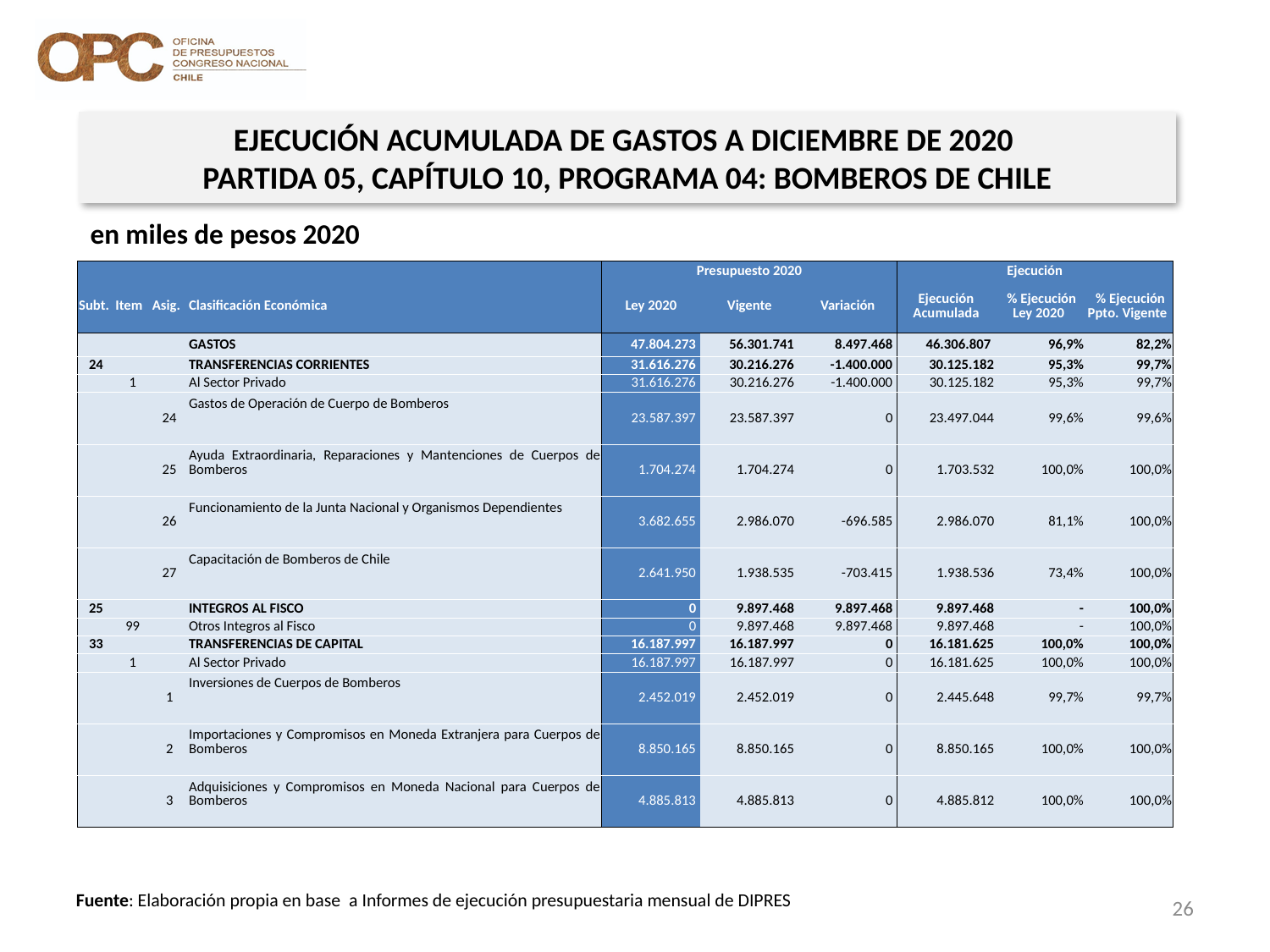

EJECUCIÓN ACUMULADA DE GASTOS A DICIEMBRE DE 2020
PARTIDA 05, CAPÍTULO 10, PROGRAMA 04: BOMBEROS DE CHILE
en miles de pesos 2020
|  |  |  |  | Presupuesto 2020 |  |  | Ejecución |  |  |
| --- | --- | --- | --- | --- | --- | --- | --- | --- | --- |
| Subt. | Item | Asig. | Clasificación Económica | Ley 2020 | Vigente | Variación | Ejecución Acumulada | % Ejecución Ley 2020 | % Ejecución Ppto. Vigente |
|  |  |  | GASTOS | 47.804.273 | 56.301.741 | 8.497.468 | 46.306.807 | 96,9% | 82,2% |
| 24 |  |  | TRANSFERENCIAS CORRIENTES | 31.616.276 | 30.216.276 | -1.400.000 | 30.125.182 | 95,3% | 99,7% |
|  | 1 |  | Al Sector Privado | 31.616.276 | 30.216.276 | -1.400.000 | 30.125.182 | 95,3% | 99,7% |
|  |  | 24 | Gastos de Operación de Cuerpo de Bomberos | 23.587.397 | 23.587.397 | 0 | 23.497.044 | 99,6% | 99,6% |
|  |  | 25 | Ayuda Extraordinaria, Reparaciones y Mantenciones de Cuerpos de Bomberos | 1.704.274 | 1.704.274 | 0 | 1.703.532 | 100,0% | 100,0% |
|  |  | 26 | Funcionamiento de la Junta Nacional y Organismos Dependientes | 3.682.655 | 2.986.070 | -696.585 | 2.986.070 | 81,1% | 100,0% |
|  |  | 27 | Capacitación de Bomberos de Chile | 2.641.950 | 1.938.535 | -703.415 | 1.938.536 | 73,4% | 100,0% |
| 25 |  |  | INTEGROS AL FISCO | 0 | 9.897.468 | 9.897.468 | 9.897.468 | - | 100,0% |
|  | 99 |  | Otros Integros al Fisco | 0 | 9.897.468 | 9.897.468 | 9.897.468 | - | 100,0% |
| 33 |  |  | TRANSFERENCIAS DE CAPITAL | 16.187.997 | 16.187.997 | 0 | 16.181.625 | 100,0% | 100,0% |
|  | 1 |  | Al Sector Privado | 16.187.997 | 16.187.997 | 0 | 16.181.625 | 100,0% | 100,0% |
|  |  | 1 | Inversiones de Cuerpos de Bomberos | 2.452.019 | 2.452.019 | 0 | 2.445.648 | 99,7% | 99,7% |
|  |  | 2 | Importaciones y Compromisos en Moneda Extranjera para Cuerpos de Bomberos | 8.850.165 | 8.850.165 | 0 | 8.850.165 | 100,0% | 100,0% |
|  |  | 3 | Adquisiciones y Compromisos en Moneda Nacional para Cuerpos de Bomberos | 4.885.813 | 4.885.813 | 0 | 4.885.812 | 100,0% | 100,0% |
26